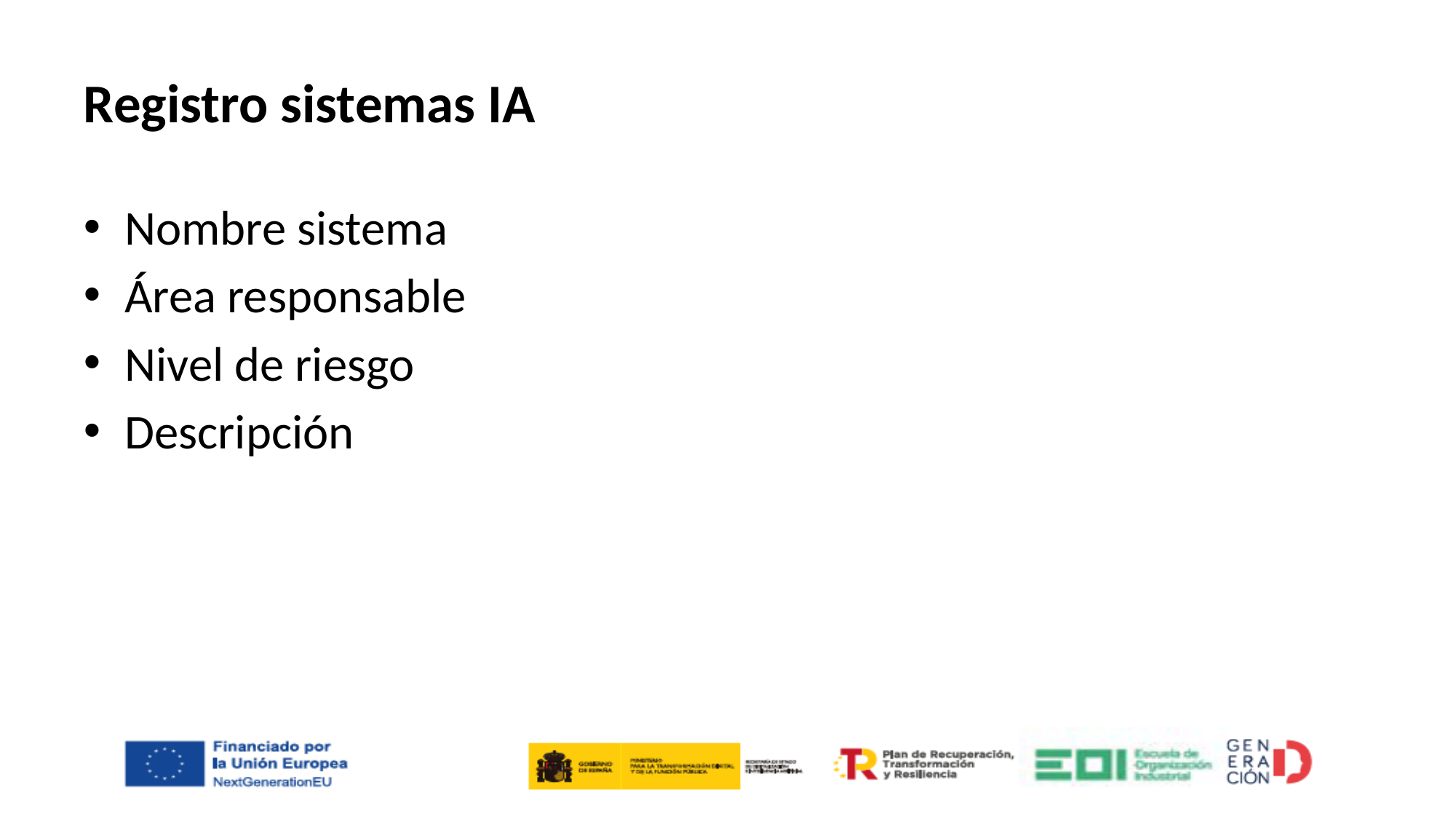

# Registro sistemas IA
Nombre sistema
Área responsable
Nivel de riesgo
Descripción